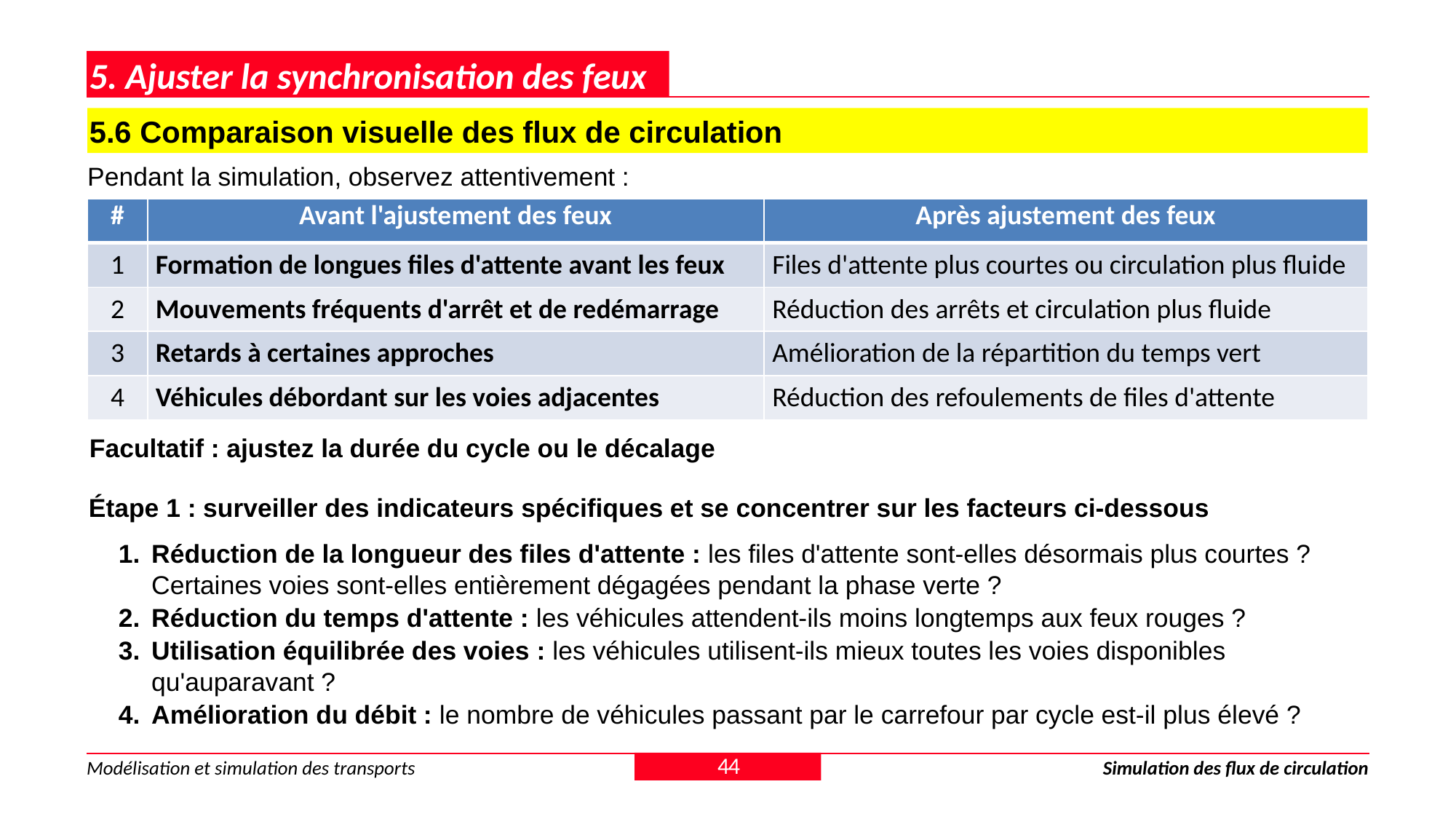

5. Ajuster la synchronisation des feux
5.6 Comparaison visuelle des flux de circulation
Pendant la simulation, observez attentivement :
| # | Avant l'ajustement des feux | Après ajustement des feux |
| --- | --- | --- |
| 1 | Formation de longues files d'attente avant les feux | Files d'attente plus courtes ou circulation plus fluide |
| 2 | Mouvements fréquents d'arrêt et de redémarrage | Réduction des arrêts et circulation plus fluide |
| 3 | Retards à certaines approches | Amélioration de la répartition du temps vert |
| 4 | Véhicules débordant sur les voies adjacentes | Réduction des refoulements de files d'attente |
Facultatif : ajustez la durée du cycle ou le décalage
Étape 1 : surveiller des indicateurs spécifiques et se concentrer sur les facteurs ci-dessous
Réduction de la longueur des files d'attente : les files d'attente sont-elles désormais plus courtes ? Certaines voies sont-elles entièrement dégagées pendant la phase verte ?
Réduction du temps d'attente : les véhicules attendent-ils moins longtemps aux feux rouges ?
Utilisation équilibrée des voies : les véhicules utilisent-ils mieux toutes les voies disponibles qu'auparavant ?
Amélioration du débit : le nombre de véhicules passant par le carrefour par cycle est-il plus élevé ?